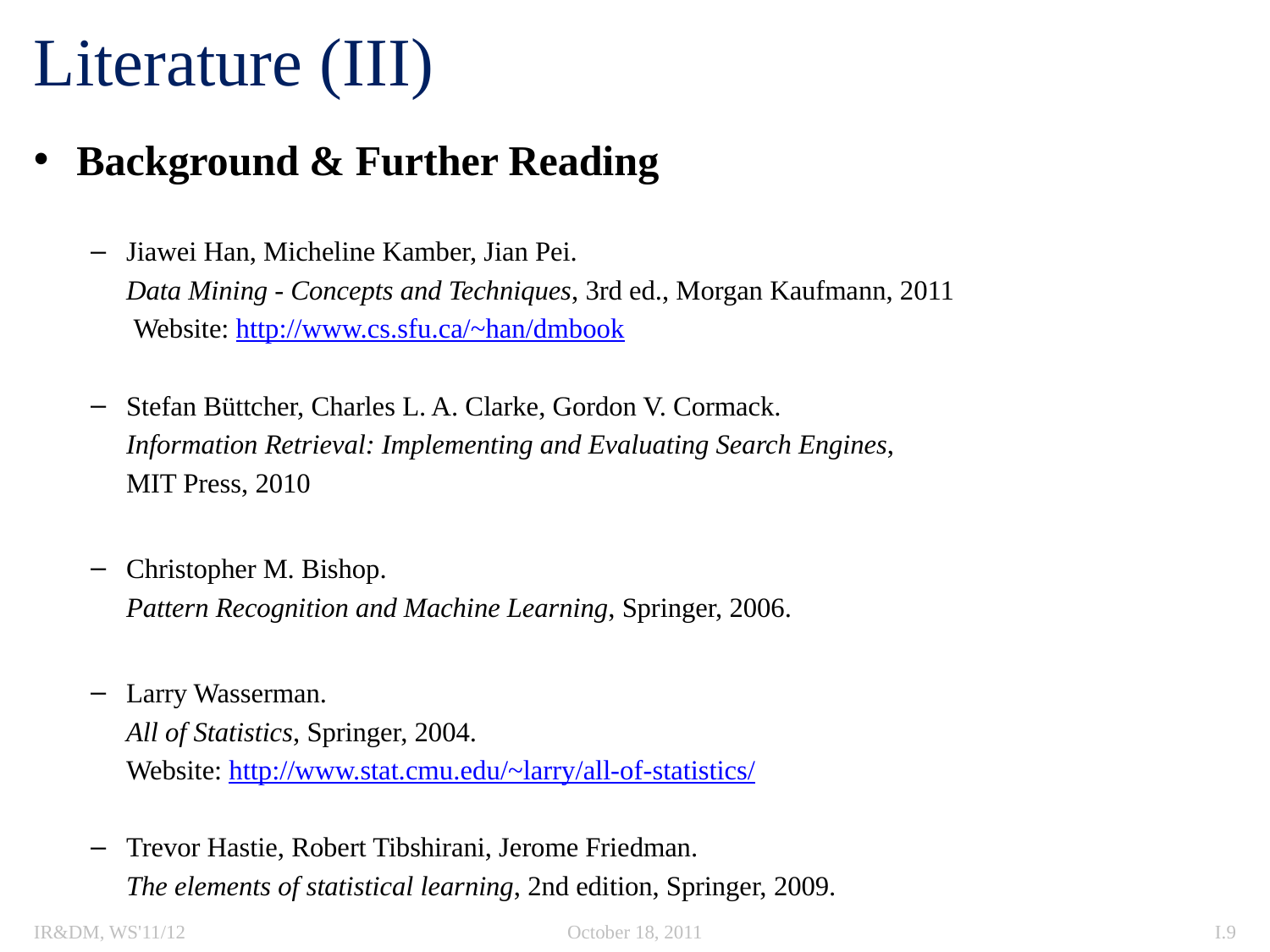

# Literature (III)
Background & Further Reading

Jiawei Han, Micheline Kamber, Jian Pei.
	Data Mining - Concepts and Techniques, 3rd ed., Morgan Kaufmann, 2011
	 Website: http://www.cs.sfu.ca/~han/dmbook

Stefan Büttcher, Charles L. A. Clarke, Gordon V. Cormack.
	Information Retrieval: Implementing and Evaluating Search Engines,
	MIT Press, 2010

Christopher M. Bishop.
	Pattern Recognition and Machine Learning, Springer, 2006.

Larry Wasserman.
	All of Statistics, Springer, 2004.
	Website: http://www.stat.cmu.edu/~larry/all-of-statistics/

Trevor Hastie, Robert Tibshirani, Jerome Friedman.
	The elements of statistical learning, 2nd edition, Springer, 2009.

IR&DM, WS'11/12
October 18, 2011
I.9